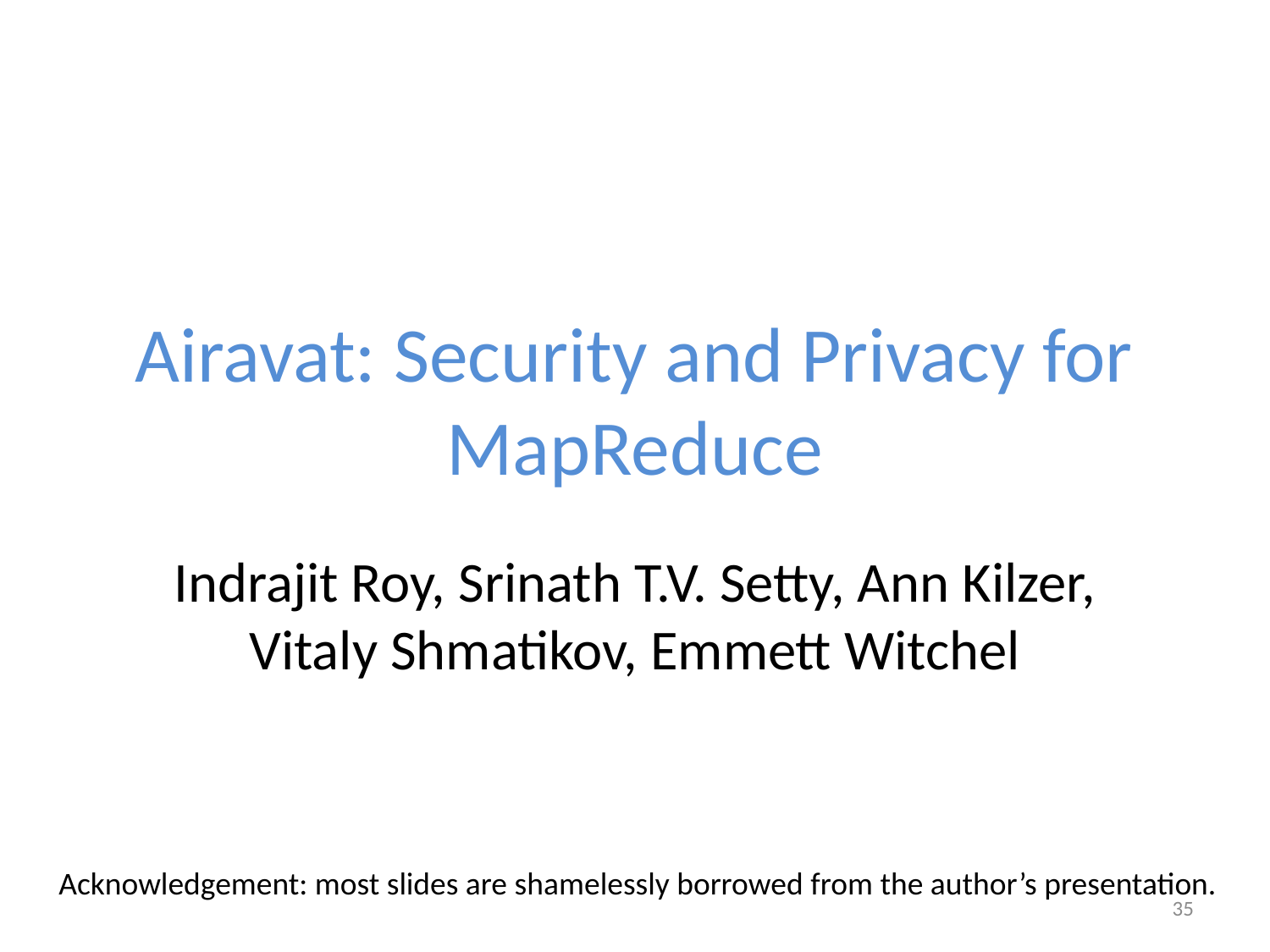

# Airavat: Security and Privacy for MapReduce
Indrajit Roy, Srinath T.V. Setty, Ann Kilzer, Vitaly Shmatikov, Emmett Witchel

Acknowledgement: most slides are shamelessly borrowed from the author’s presentation.
35